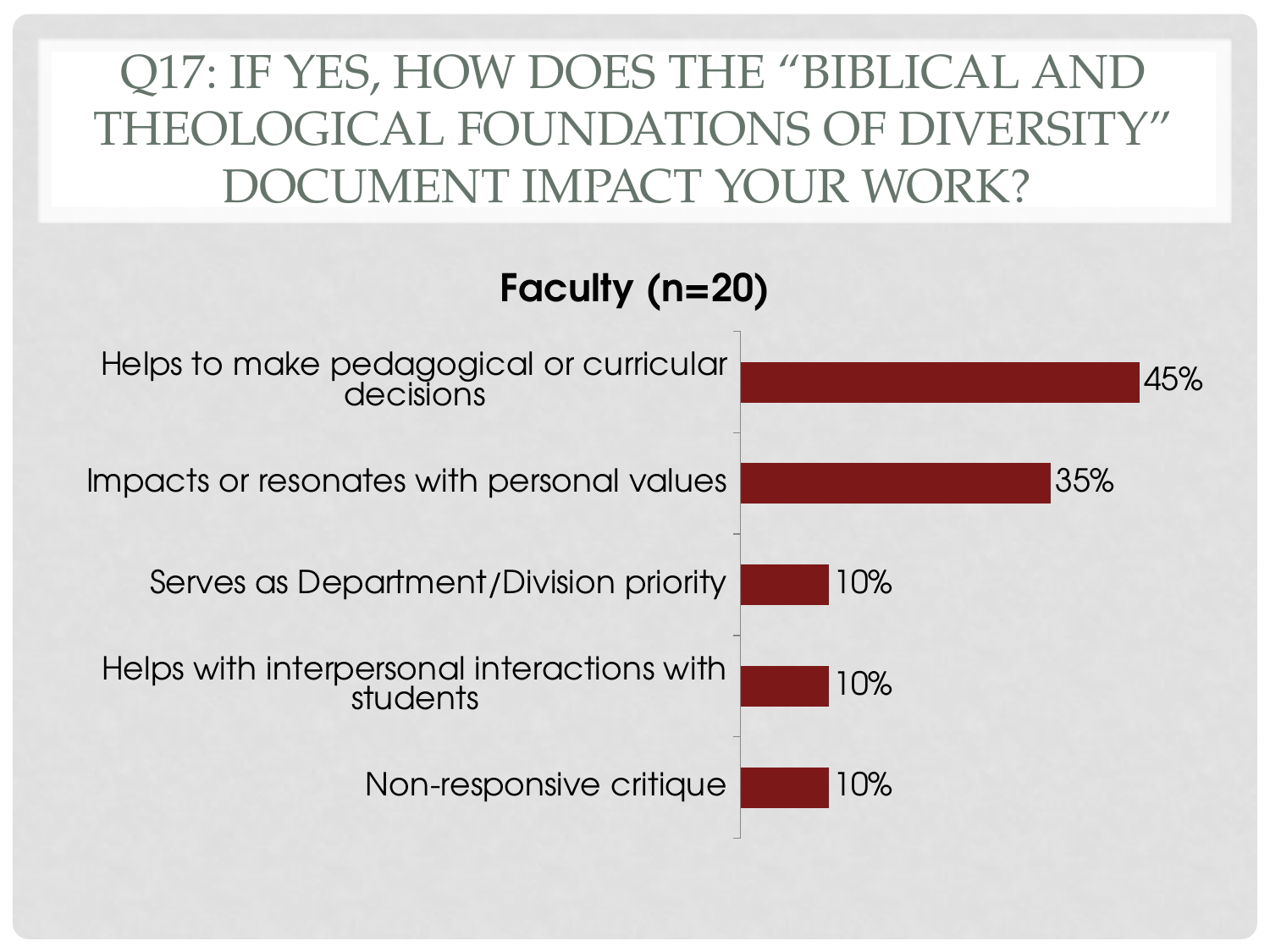

# Q17: If Yes, How does the “Biblical and Theological Foundations of Diversity” document impact your work?

### Chart:

| Category | Faculty (n=20) |
|---|---|
| Helps to make pedagogical or curricular decisions | 0.45 |
| Impacts or resonates with personal values | 0.35 |
| Serves as Department/Division priority | 0.1 |
| Helps with interpersonal interactions with students | 0.1 |
| Non-responsive critique | 0.1 |